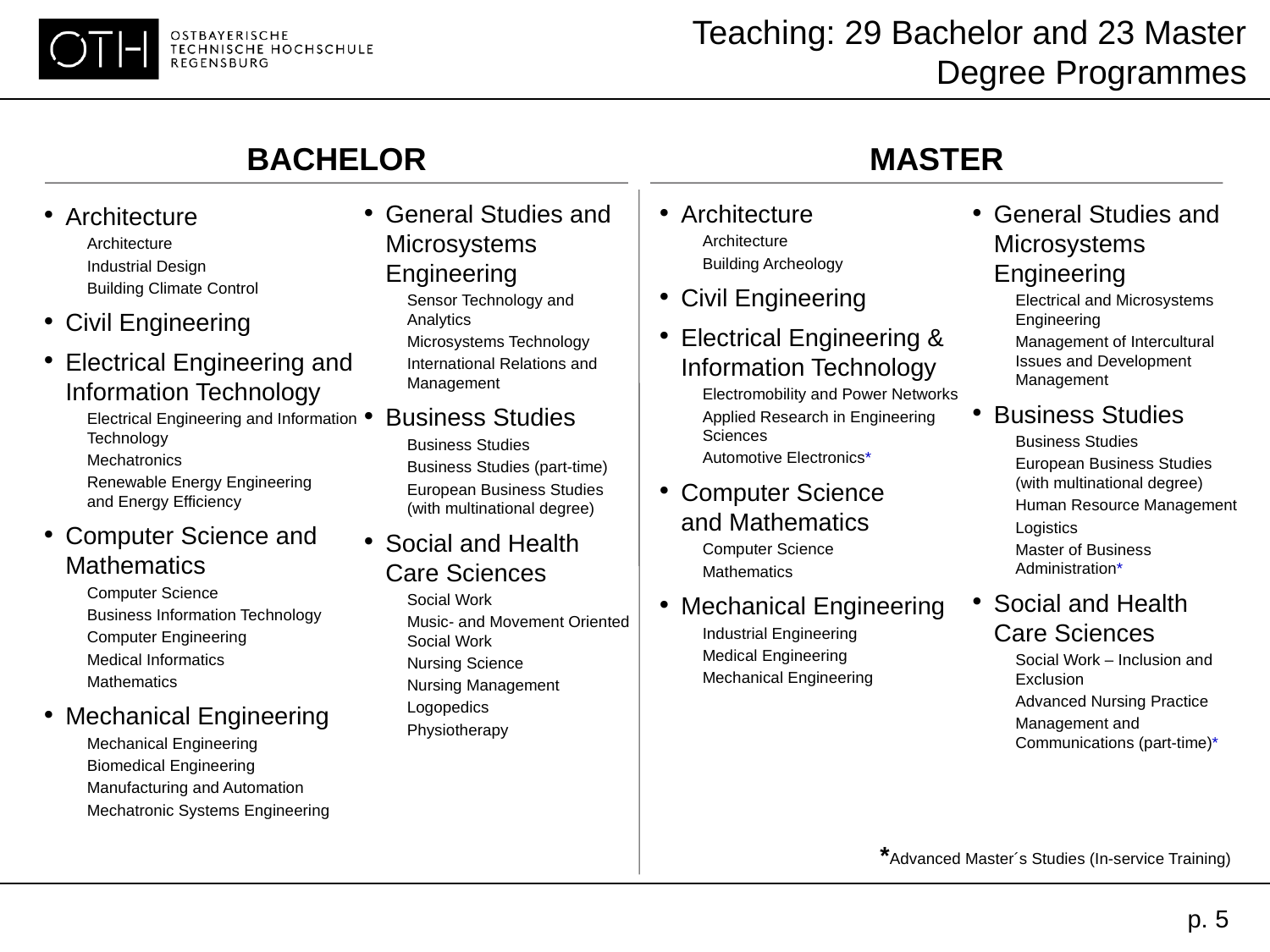

Teaching: 29 Bachelor and 23 Master
Degree Programmes
Bachelor
Master
General Studies and Microsystems Engineering
Sensor Technology and Analytics
Microsystems Technology
International Relations and Management
Business Studies
Business Studies
Business Studies (part-time)
European Business Studies (with multinational degree)
Social and Health Care Sciences
Social Work
Music- and Movement Oriented Social Work
Nursing Science
Nursing Management
Logopedics
Physiotherapy
Architecture
Architecture
Building Archeology
Civil Engineering
Electrical Engineering & Information Technology
Electromobility and Power Networks
Applied Research in Engineering Sciences
Automotive Electronics*
Computer Science
and Mathematics
Computer Science
Mathematics
Mechanical Engineering
Industrial Engineering
Medical Engineering
Mechanical Engineering

General Studies and Microsystems Engineering
Electrical and Microsystems Engineering
Management of Intercultural Issues and Development Management
Business Studies
Business Studies
European Business Studies (with multinational degree)
Human Resource Management
Logistics
Master of Business Administration*
Social and Health Care Sciences
Social Work – Inclusion and Exclusion
Advanced Nursing Practice
Management and  Communications (part-time)*

Architecture
Architecture
Industrial Design
Building Climate Control
Civil Engineering
Electrical Engineering and Information Technology
Electrical Engineering and Information Technology
Mechatronics
Renewable Energy Engineering
and Energy Efficiency
Computer Science and Mathematics
Computer Science
Business Information Technology
Computer Engineering
Medical Informatics
Mathematics
Mechanical Engineering
Mechanical Engineering
Biomedical Engineering
Manufacturing and Automation
Mechatronic Systems Engineering
 *Advanced Master´s Studies (In-service Training)